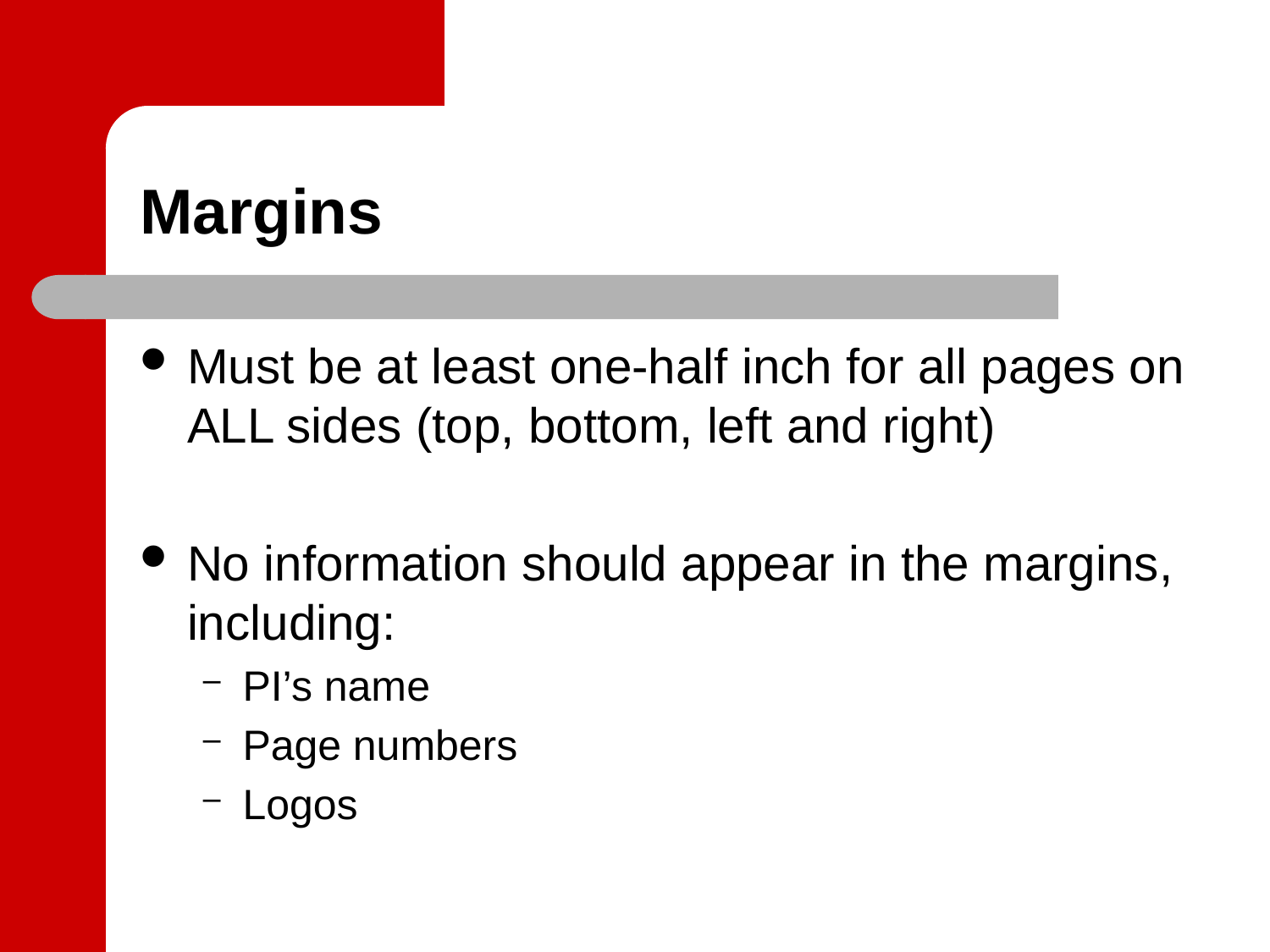

# Margins
Must be at least one-half inch for all pages on ALL sides (top, bottom, left and right)

No information should appear in the margins, including:
PI’s name
Page numbers
Logos